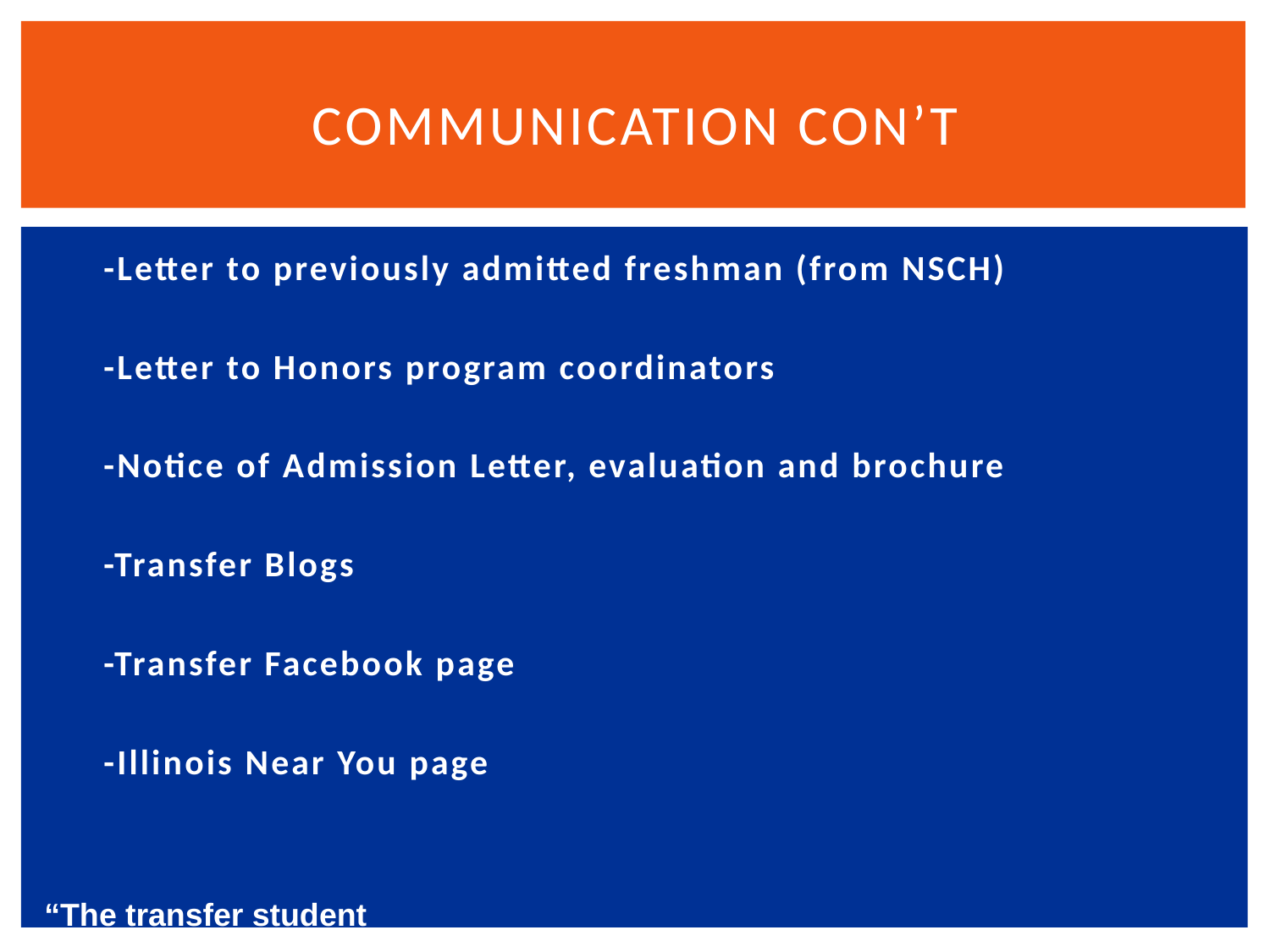

# Communication con’t
-Letter to previously admitted freshman (from NSCH)

-Letter to Honors program coordinators

-Notice of Admission Letter, evaluation and brochure

-Transfer Blogs

-Transfer Facebook page

-Illinois Near You page

“The transfer student population is trending”